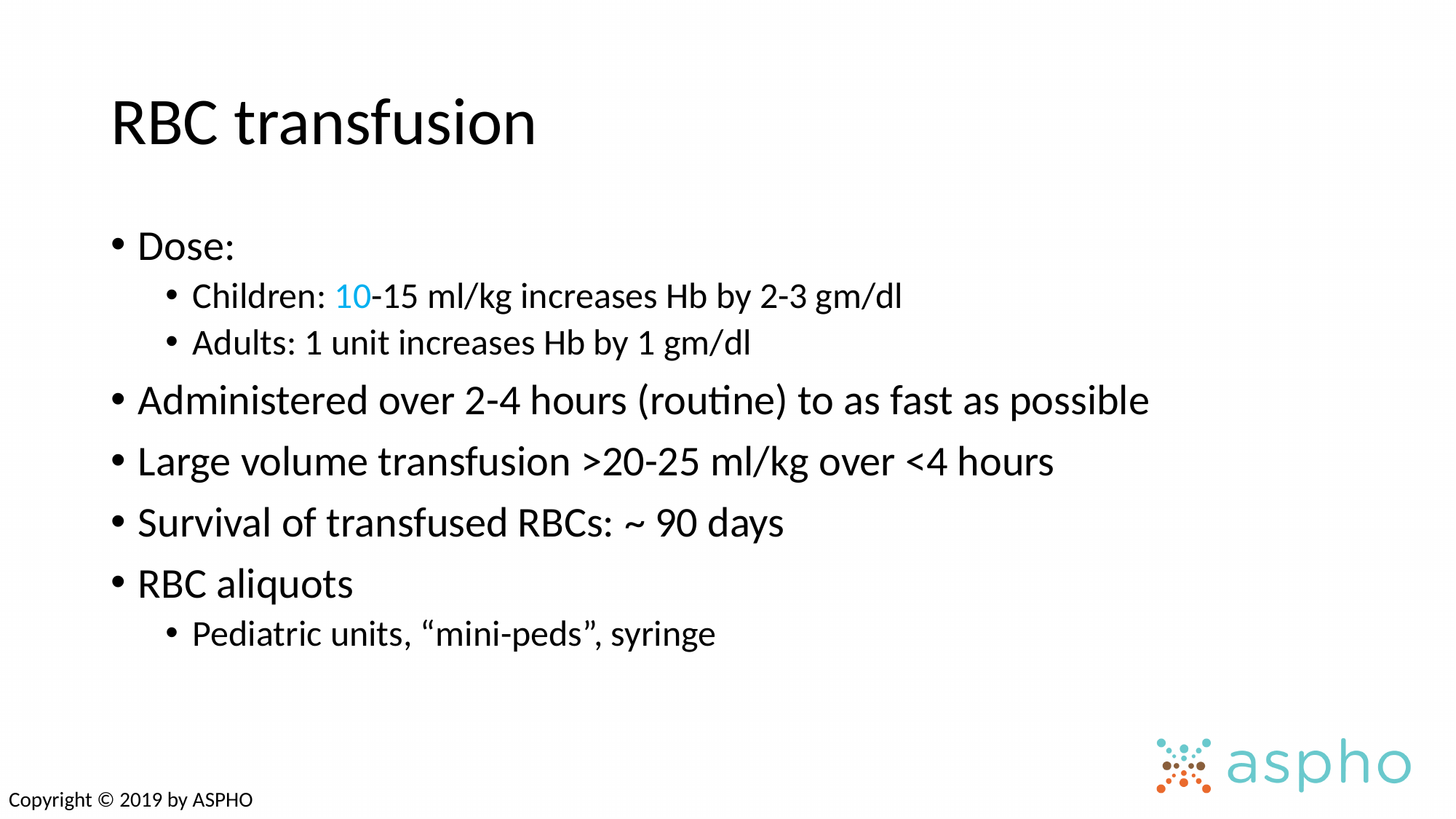

# RBC transfusion
Dose:
Children: 10-15 ml/kg increases Hb by 2-3 gm/dl
Adults: 1 unit increases Hb by 1 gm/dl
Administered over 2-4 hours (routine) to as fast as possible
Large volume transfusion >20-25 ml/kg over <4 hours
Survival of transfused RBCs: ~ 90 days
RBC aliquots
Pediatric units, “mini-peds”, syringe

Copyright © 2019 by ASPHO